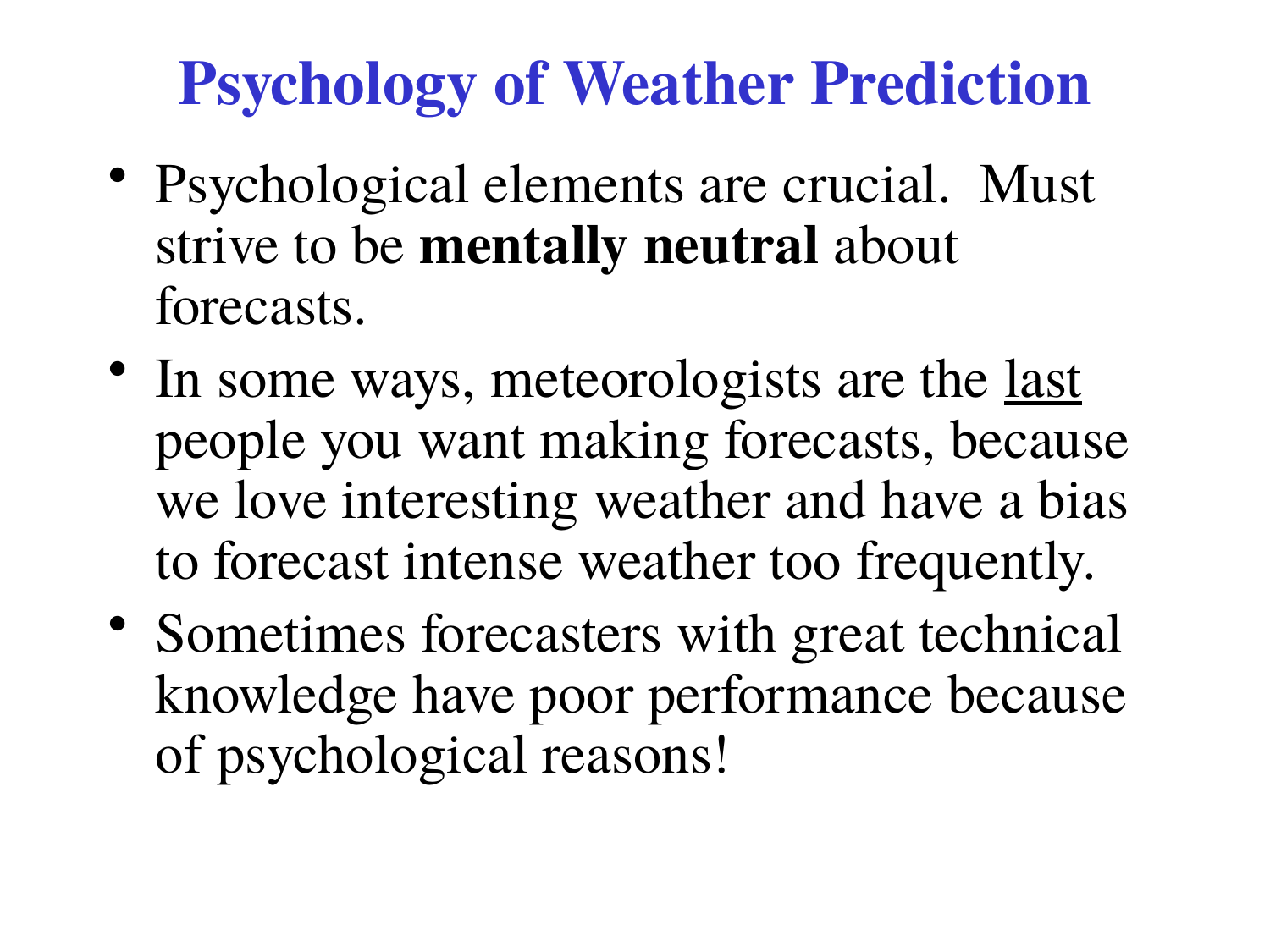

# Psychology of Weather Prediction
Psychological elements are crucial.  Must strive to be mentally neutral about forecasts.
In some ways, meteorologists are the last people you want making forecasts, because we love interesting weather and have a bias to forecast intense weather too frequently.
Sometimes forecasters with great technical knowledge have poor performance because of psychological reasons!